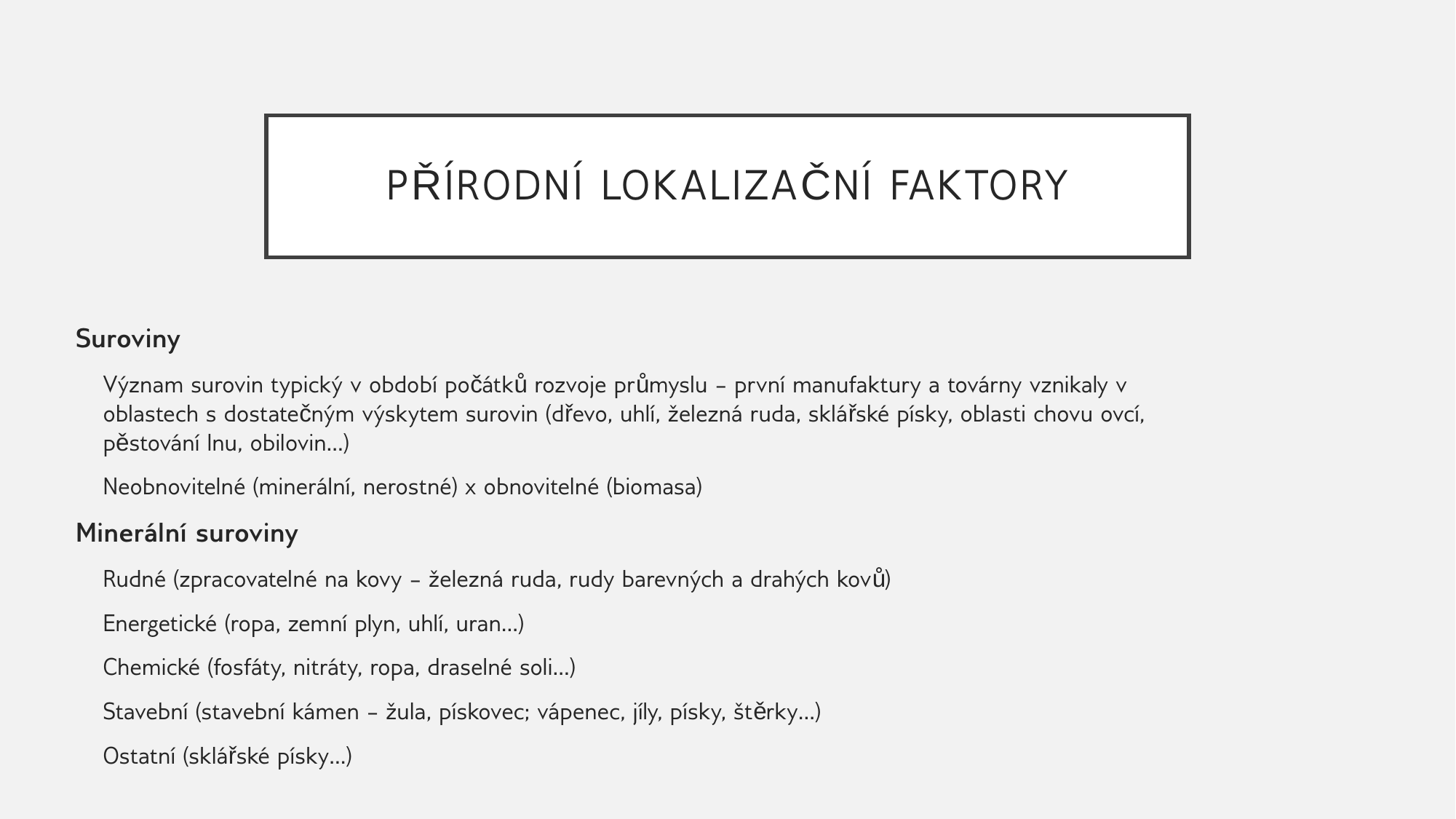

# Přírodní lokalizační faktory
Suroviny
Význam surovin typický v období počátků rozvoje průmyslu – první manufaktury a továrny vznikaly v oblastech s dostatečným výskytem surovin (dřevo, uhlí, železná ruda, sklářské písky, oblasti chovu ovcí, pěstování lnu, obilovin…)
Neobnovitelné (minerální, nerostné) x obnovitelné (biomasa)
Minerální suroviny
Rudné (zpracovatelné na kovy – železná ruda, rudy barevných a drahých kovů)
Energetické (ropa, zemní plyn, uhlí, uran…)
Chemické (fosfáty, nitráty, ropa, draselné soli…)
Stavební (stavební kámen – žula, pískovec; vápenec, jíly, písky, štěrky…)
Ostatní (sklářské písky…)